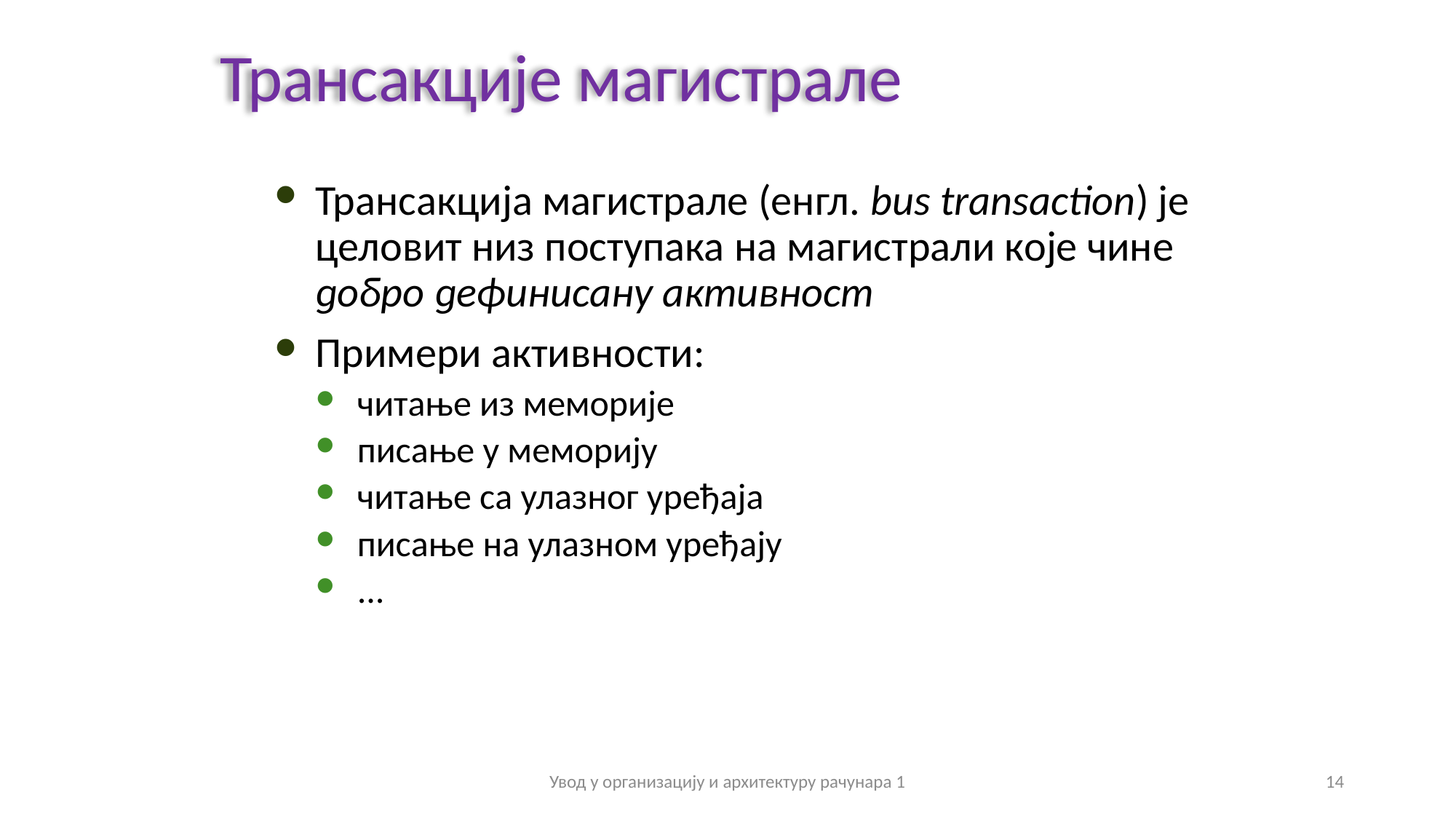

Трансакције магистрале
Трансакција магистрале (енгл. bus transaction) је целовит низ поступака на магистрали које чине добро дефинисану активност
Примери активности:
читање из меморије
писање у меморију
читање са улазног уређаја
писање на улазном уређају
...
Увод у организацију и архитектуру рачунара 1
14